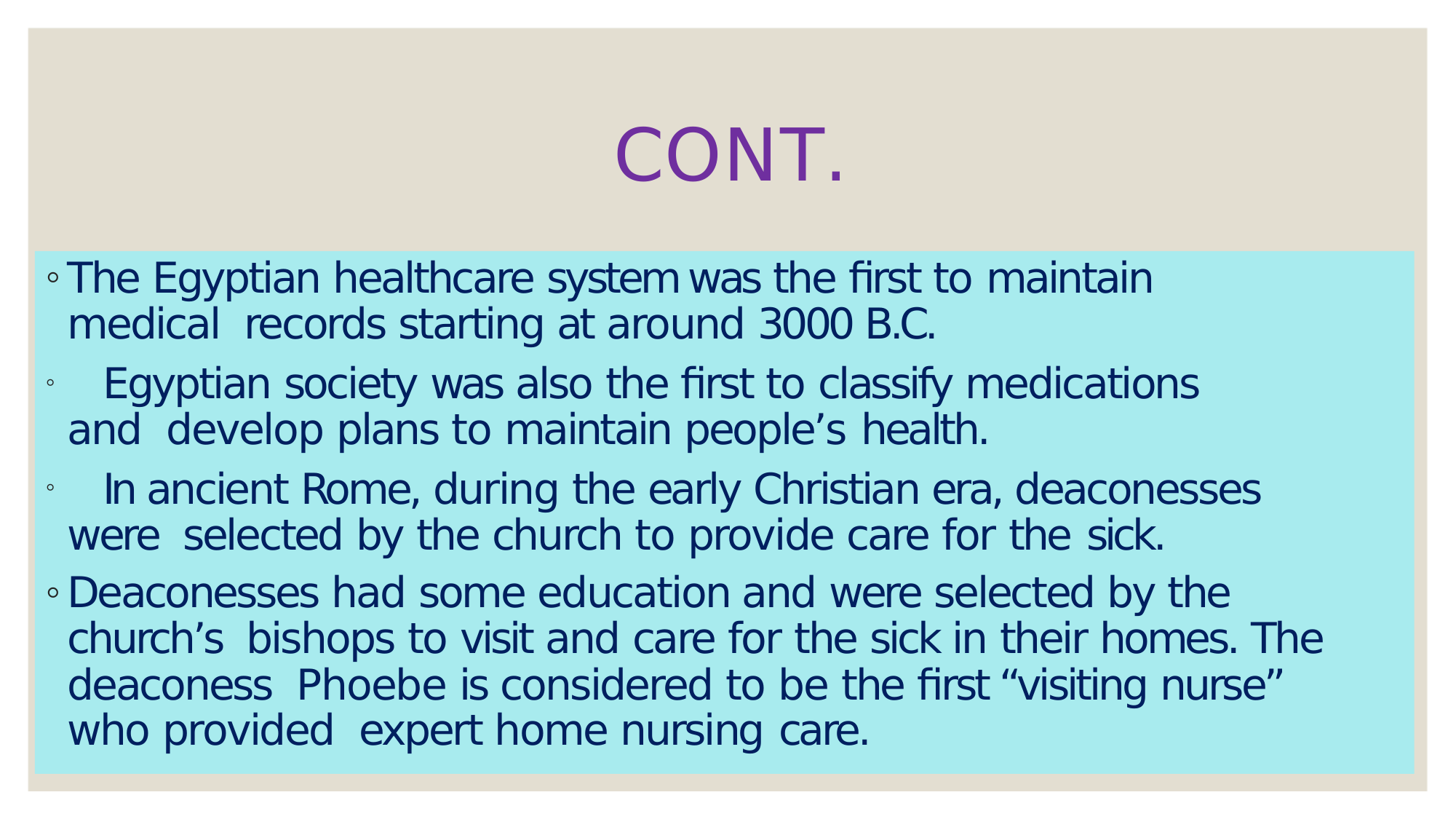

# CONT..
The Egyptian healthcare system was the first to maintain medical  records starting at around 3000 B.C.
	Egyptian society was also the first to classify medications and  develop plans to maintain people’s health.
	In ancient Rome, during the early Christian era, deaconesses were  selected by the church to provide care for the sick.
Deaconesses had some education and were selected by the church’s  bishops to visit and care for the sick in their homes. The deaconess  Phoebe is considered to be the first “visiting nurse” who provided  expert home nursing care.